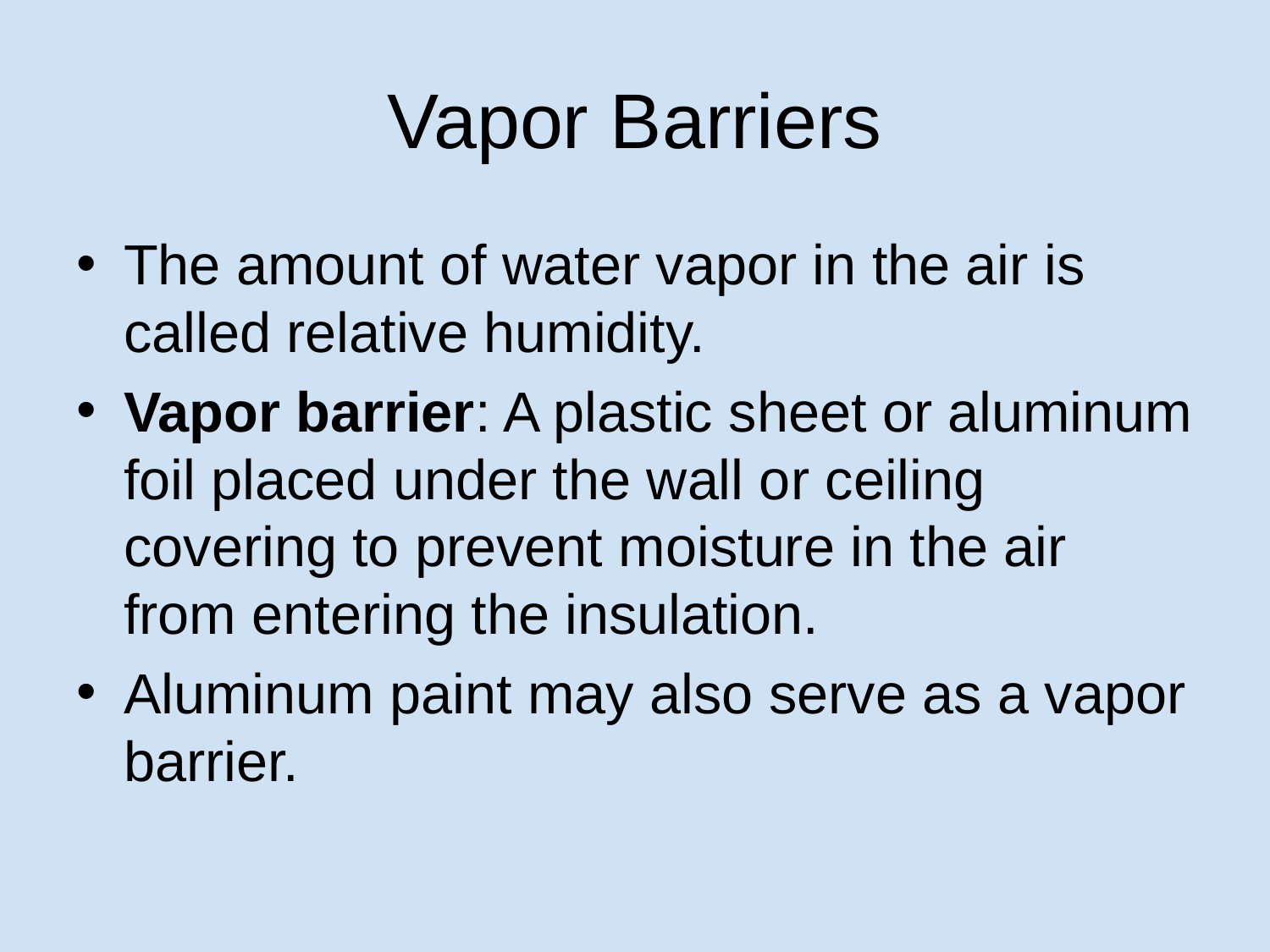

# Vapor Barriers
The amount of water vapor in the air is called relative humidity.
Vapor barrier: A plastic sheet or aluminum foil placed under the wall or ceiling covering to prevent moisture in the air from entering the insulation.
Aluminum paint may also serve as a vapor barrier.